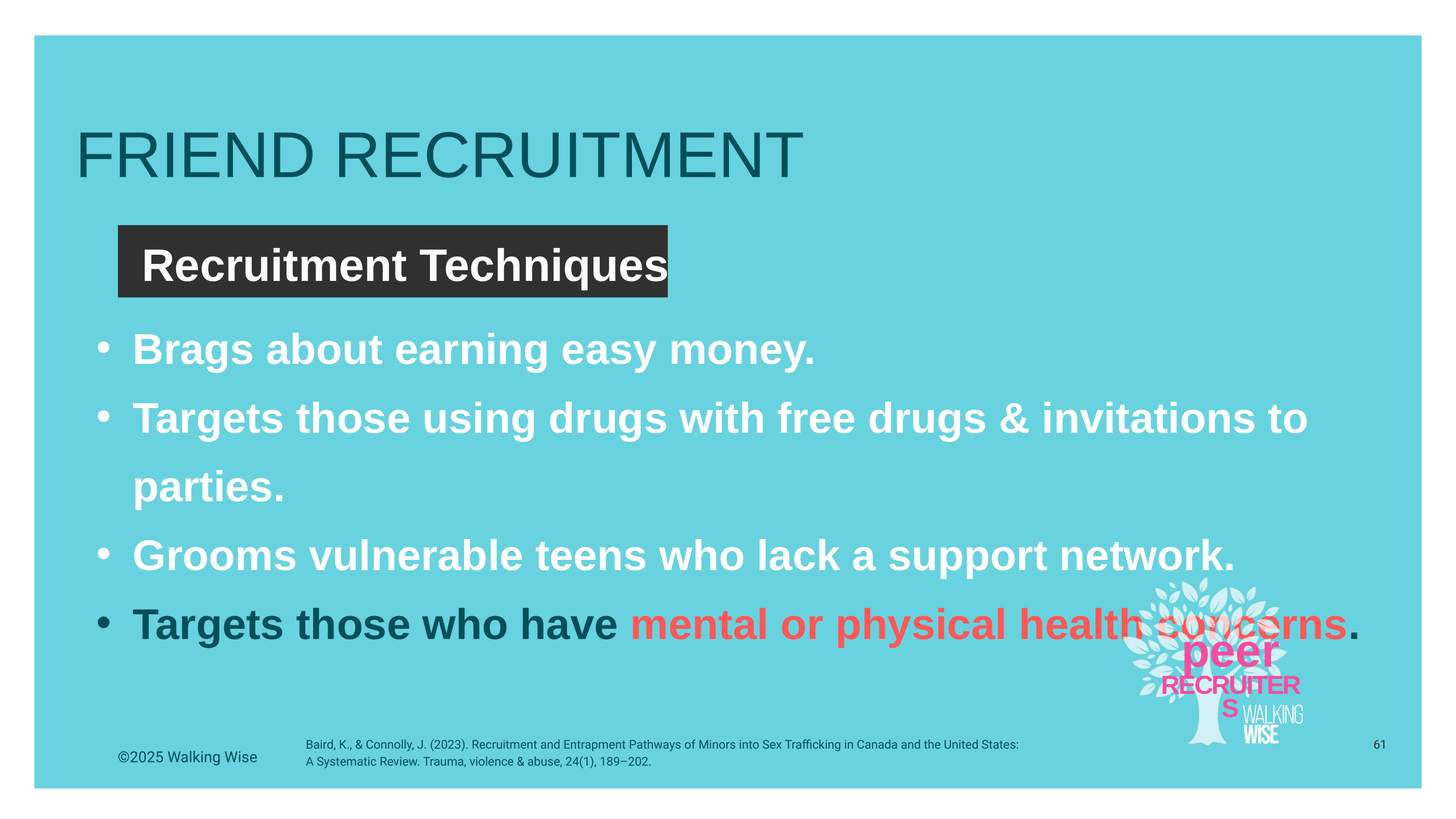

FRIEND RECRUITMENT

Recruitment Techniques
Brags about earning easy money.
Targets those using drugs with free drugs & invitations to parties.
Grooms vulnerable teens who lack a support network.
Targets those who have mental or physical health concerns.

peer
RECRUITERS

Baird, K., & Connolly, J. (2023). Recruitment and Entrapment Pathways of Minors into Sex Trafficking in Canada and the United States: A Systematic Review. Trauma, violence & abuse, 24(1), 189–202.
61
©2025 Walking Wise